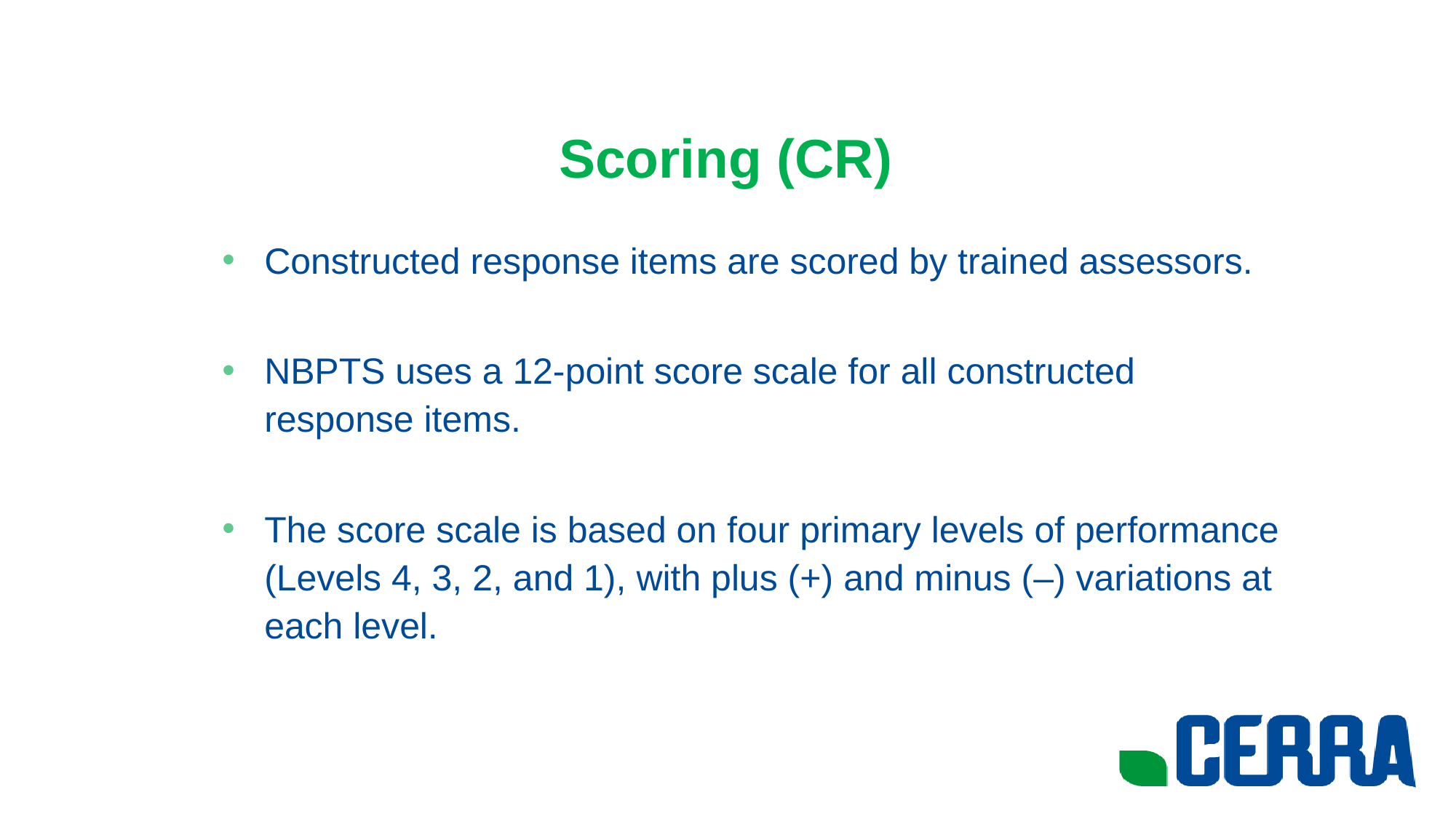

# Scoring (CR)
Constructed response items are scored by trained assessors.

NBPTS uses a 12-point score scale for all constructed response items.

The score scale is based on four primary levels of performance (Levels 4, 3, 2, and 1), with plus (+) and minus (–) variations at each level.